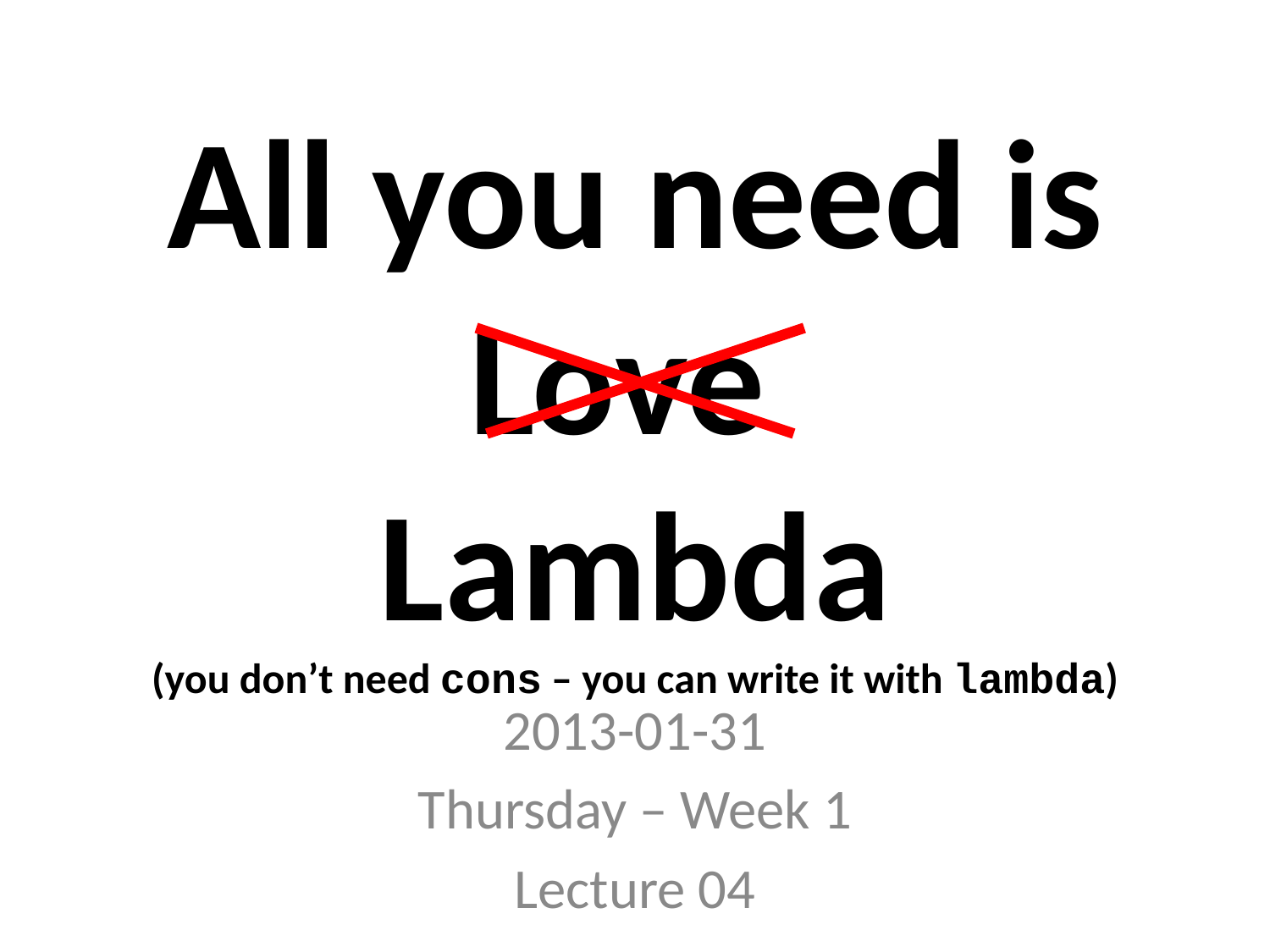

# All you need is Love Lambda (you don’t need cons – you can write it with lambda)
2013-01-31
Thursday – Week 1
Lecture 04